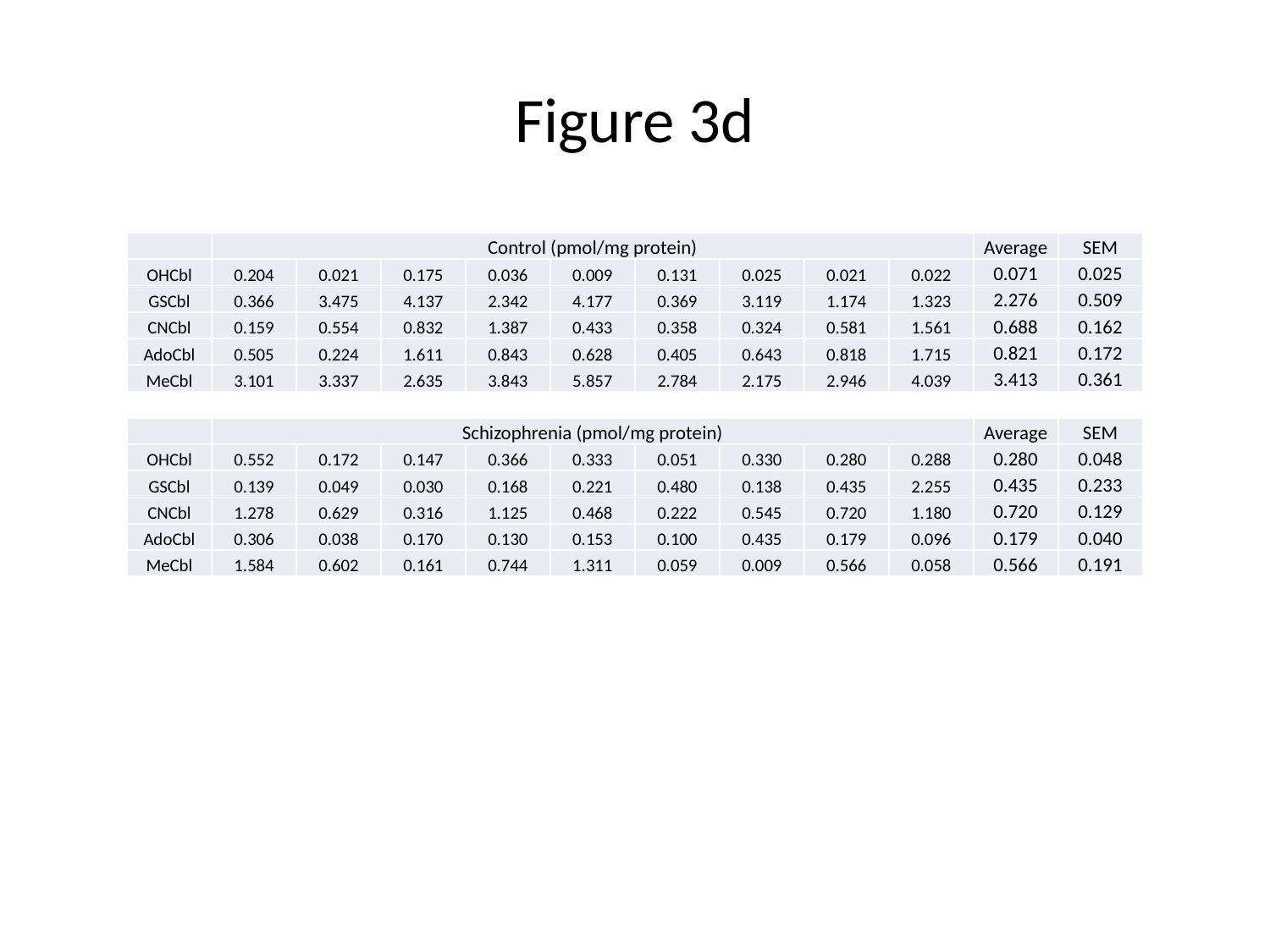

# Figure 3d
|  | Control (pmol/mg protein) |  |  |  |  |  |  |  |  | Average | SEM |
| --- | --- | --- | --- | --- | --- | --- | --- | --- | --- | --- | --- |
| OHCbl | 0.204 | 0.021 | 0.175 | 0.036 | 0.009 | 0.131 | 0.025 | 0.021 | 0.022 | 0.071 | 0.025 |
| GSCbl | 0.366 | 3.475 | 4.137 | 2.342 | 4.177 | 0.369 | 3.119 | 1.174 | 1.323 | 2.276 | 0.509 |
| CNCbl | 0.159 | 0.554 | 0.832 | 1.387 | 0.433 | 0.358 | 0.324 | 0.581 | 1.561 | 0.688 | 0.162 |
| AdoCbl | 0.505 | 0.224 | 1.611 | 0.843 | 0.628 | 0.405 | 0.643 | 0.818 | 1.715 | 0.821 | 0.172 |
| MeCbl | 3.101 | 3.337 | 2.635 | 3.843 | 5.857 | 2.784 | 2.175 | 2.946 | 4.039 | 3.413 | 0.361 |
|  |  |  |  |  |  |  |  |  |  |  |  |
|  | Schizophrenia (pmol/mg protein) |  |  |  |  |  |  |  |  | Average | SEM |
| OHCbl | 0.552 | 0.172 | 0.147 | 0.366 | 0.333 | 0.051 | 0.330 | 0.280 | 0.288 | 0.280 | 0.048 |
| GSCbl | 0.139 | 0.049 | 0.030 | 0.168 | 0.221 | 0.480 | 0.138 | 0.435 | 2.255 | 0.435 | 0.233 |
| CNCbl | 1.278 | 0.629 | 0.316 | 1.125 | 0.468 | 0.222 | 0.545 | 0.720 | 1.180 | 0.720 | 0.129 |
| AdoCbl | 0.306 | 0.038 | 0.170 | 0.130 | 0.153 | 0.100 | 0.435 | 0.179 | 0.096 | 0.179 | 0.040 |
| MeCbl | 1.584 | 0.602 | 0.161 | 0.744 | 1.311 | 0.059 | 0.009 | 0.566 | 0.058 | 0.566 | 0.191 |